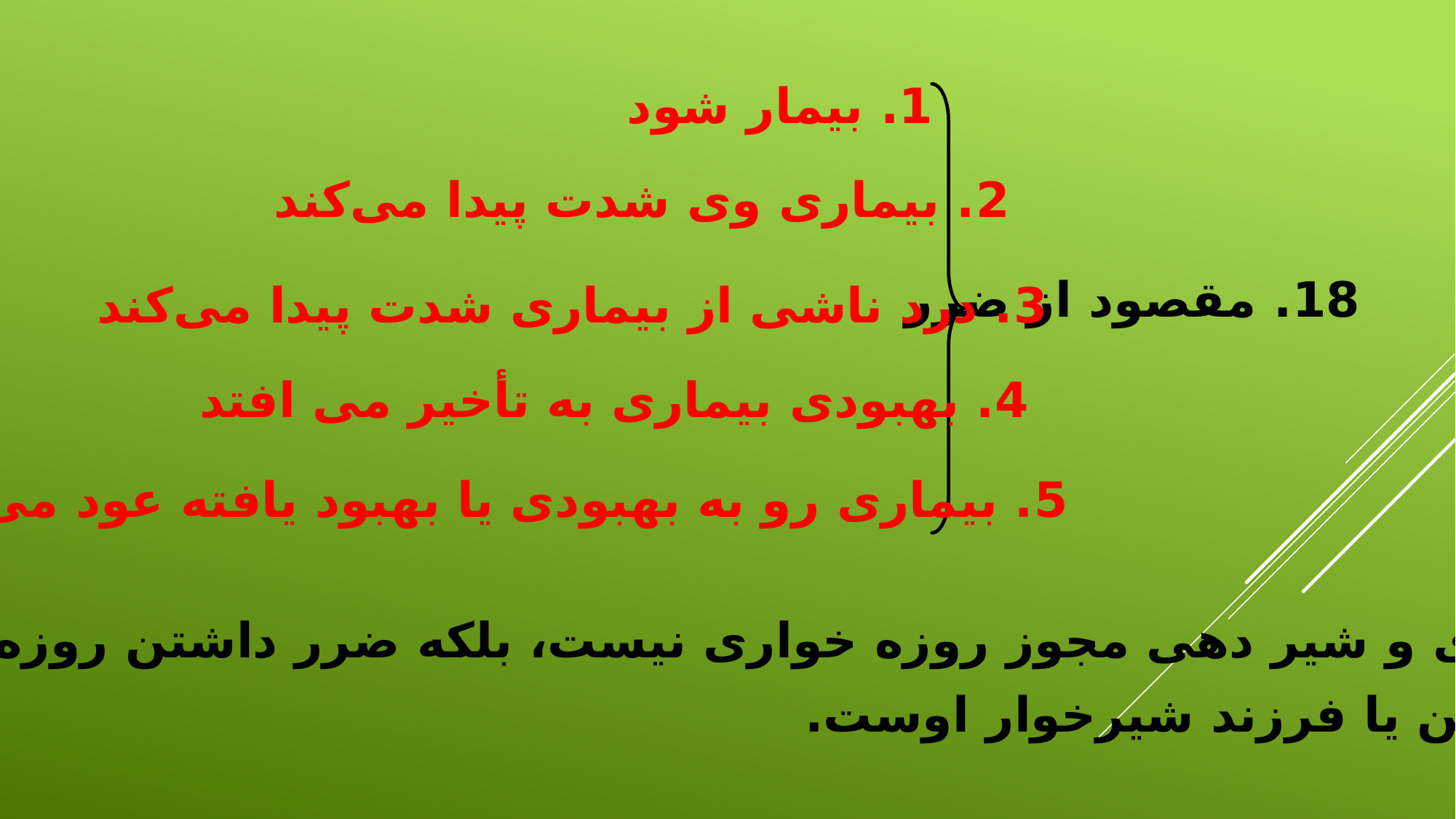

1. بیمار شود

2. بیماری وی شدت پیدا می‌کند
18. مقصود از ضرر
3. درد ناشی از بیماری شدت پیدا می‌کند
4. بهبودی بیماری به تأخیر می افتد
5. بیماری رو به بهبودی یا بهبود یافته عود می‌کند
19. بارداری و شیر دهی مجوز روزه خواری نیست، بلکه ضرر داشتن روزه برای مادر
یا برای جنین یا فرزند شیرخوار اوست.